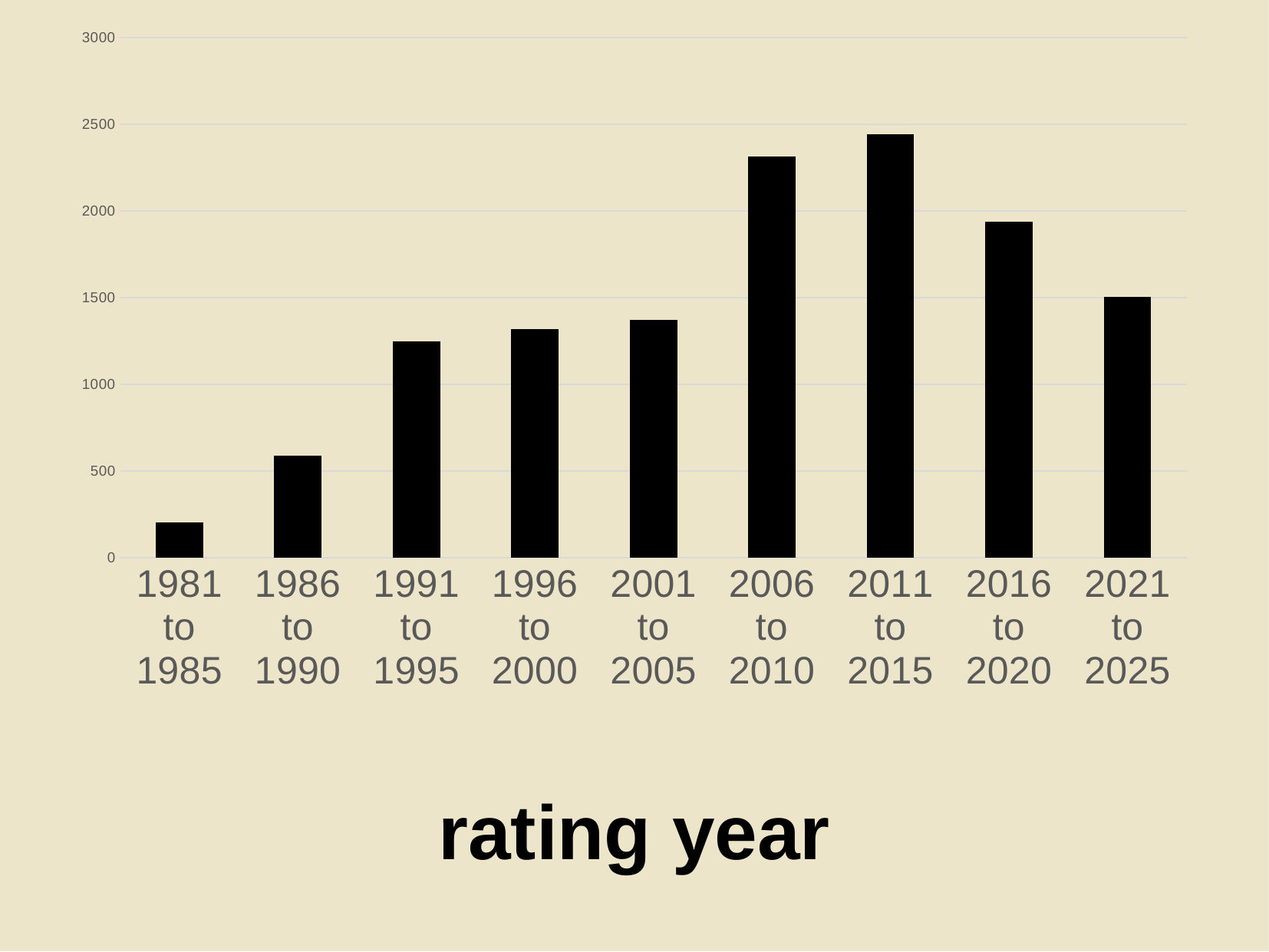

### Chart

| Category |  |
|---|---|
| 1981 to 1985 | 204.0 |
| 1986 to 1990 | 589.0 |
| 1991 to 1995 | 1250.0 |
| 1996 to 2000 | 1320.0 |
| 2001 to 2005 | 1371.0 |
| 2006 to 2010 | 2315.0 |
| 2011 to 2015 | 2443.0 |
| 2016 to 2020 | 1940.0 |
| 2021 to 2025 | 1506.0 |
rating year